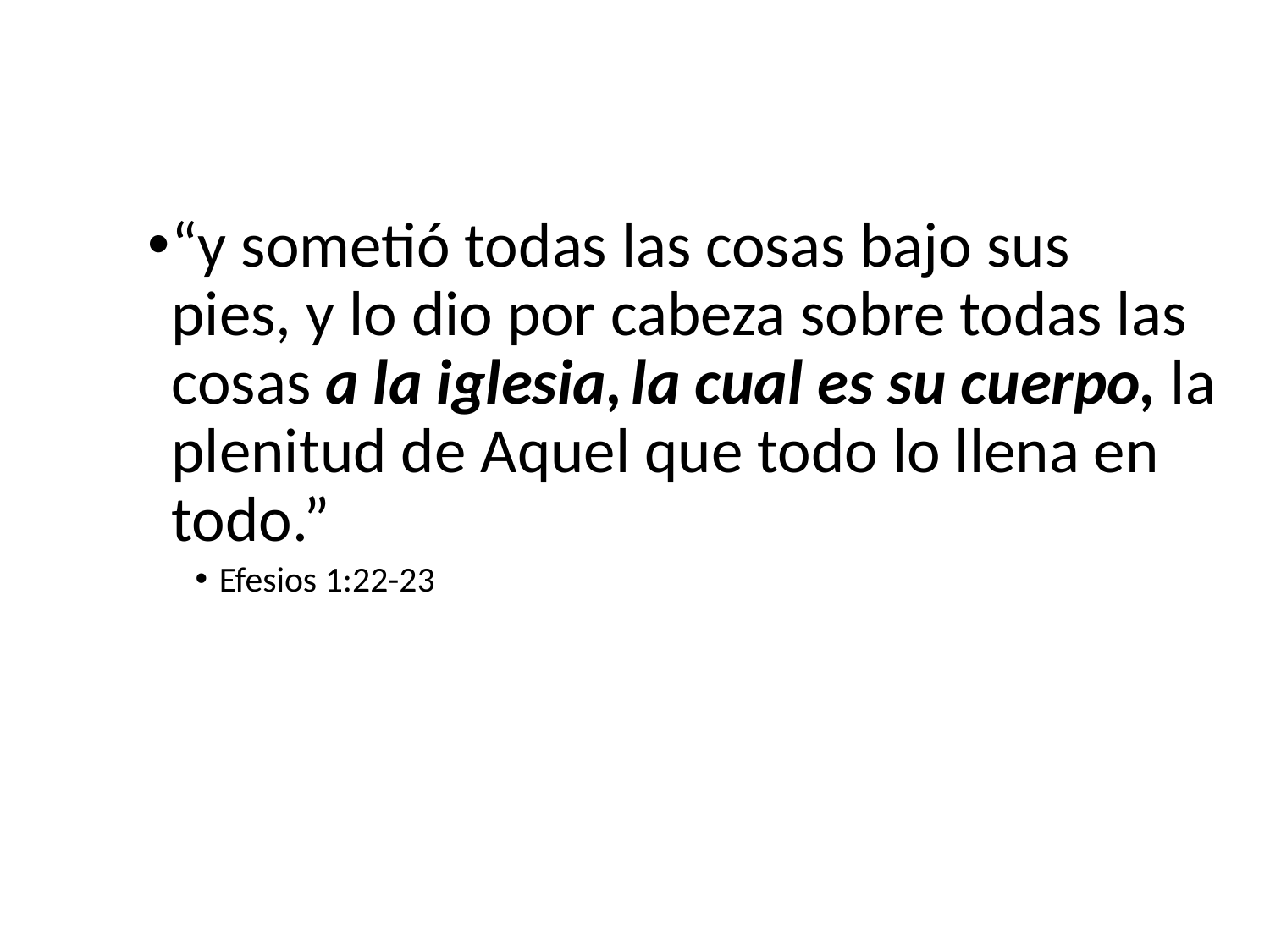

“y sometió todas las cosas bajo sus pies, y lo dio por cabeza sobre todas las cosas a la iglesia, la cual es su cuerpo, la plenitud de Aquel que todo lo llena en todo.”
Efesios 1:22-23